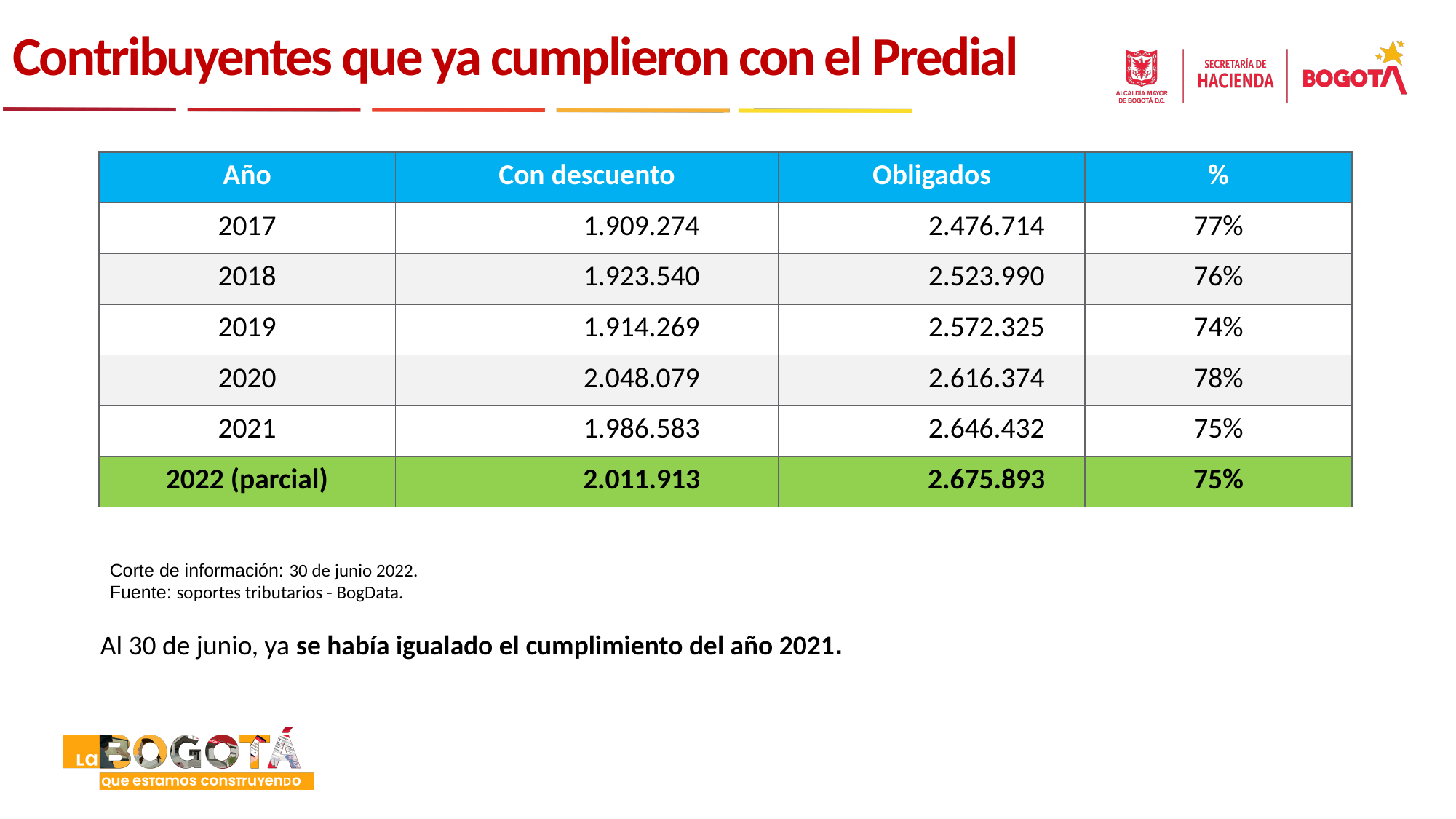

Contribuyentes que ya cumplieron con el Predial
| Año | Con descuento | Obligados | % |
| --- | --- | --- | --- |
| 2017 | 1.909.274 | 2.476.714 | 77% |
| 2018 | 1.923.540 | 2.523.990 | 76% |
| 2019 | 1.914.269 | 2.572.325 | 74% |
| 2020 | 2.048.079 | 2.616.374 | 78% |
| 2021 | 1.986.583 | 2.646.432 | 75% |
| 2022 (parcial) | 2.011.913 | 2.675.893 | 75% |
Corte de información: 30 de junio 2022.
Fuente: soportes tributarios - BogData.
Al 30 de junio, ya se había igualado el cumplimiento del año 2021.